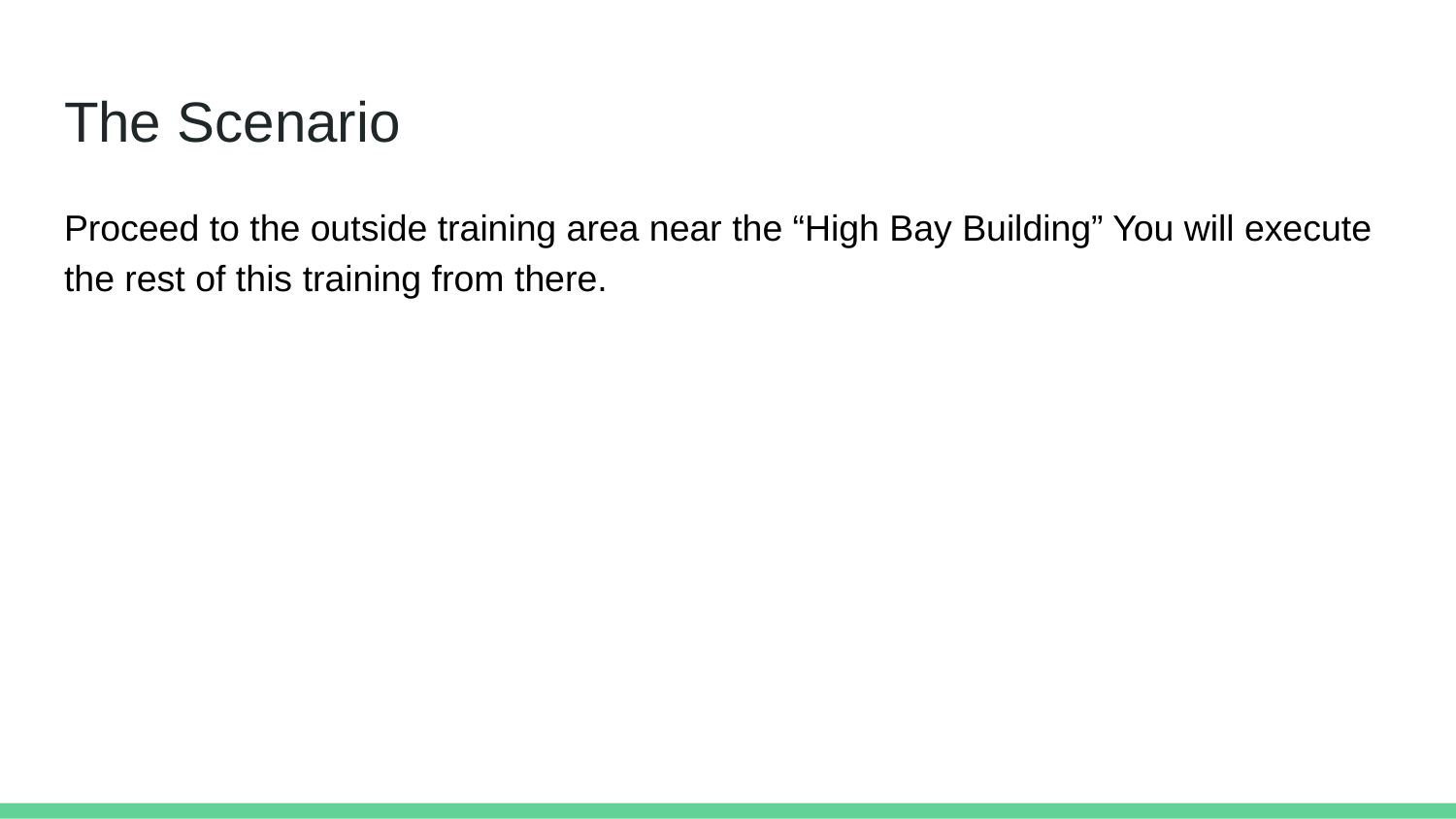

# The Scenario
Proceed to the outside training area near the “High Bay Building” You will execute the rest of this training from there.